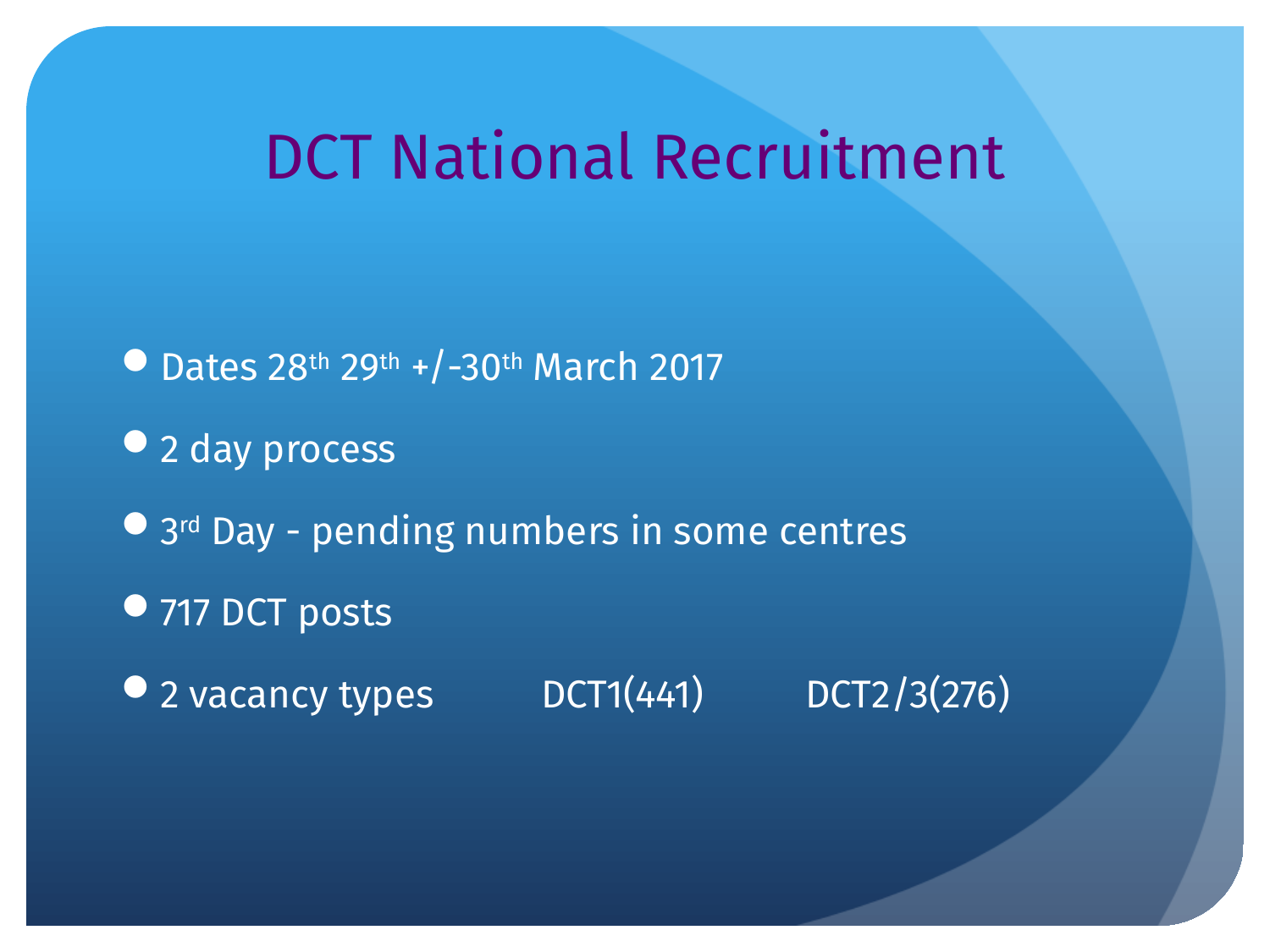

# DCT National Recruitment

Dates 28th 29th +/-30th March 2017
2 day process
3rd Day - pending numbers in some centres
717 DCT posts
2 vacancy types 	DCT1(441)	 DCT2/3(276)